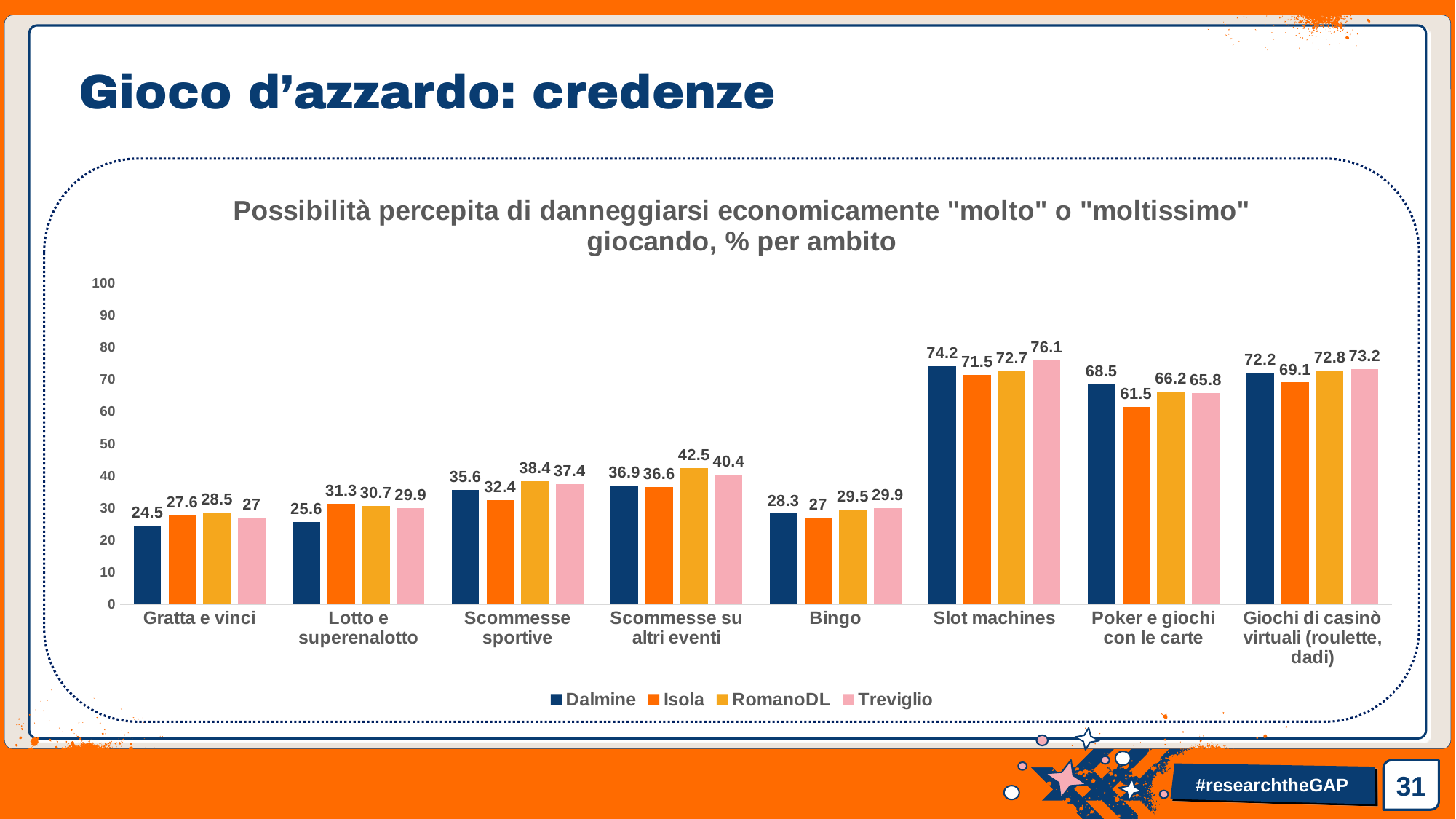

# Gioco d’azzardo: credenze

### Chart: Possibilità percepita di danneggiarsi economicamente "molto" o "moltissimo" giocando, % per ambito

| Category | Dalmine | Isola | RomanoDL | Treviglio |
|---|---|---|---|---|
| Gratta e vinci | 24.5 | 27.6 | 28.5 | 27.0 |
| Lotto e superenalotto | 25.599999999999998 | 31.299999999999997 | 30.700000000000003 | 29.9 |
| Scommesse sportive | 35.599999999999994 | 32.4 | 38.400000000000006 | 37.400000000000006 |
| Scommesse su altri eventi | 36.9 | 36.6 | 42.5 | 40.400000000000006 |
| Bingo | 28.3 | 27.0 | 29.5 | 29.9 |
| Slot machines | 74.19999999999999 | 71.5 | 72.7 | 76.1 |
| Poker e giochi con le carte | 68.5 | 61.5 | 66.19999999999999 | 65.8 |
| Giochi di casinò virtuali (roulette, dadi) | 72.2 | 69.1 | 72.80000000000001 | 73.19999999999999 |
31
#researchtheGAP